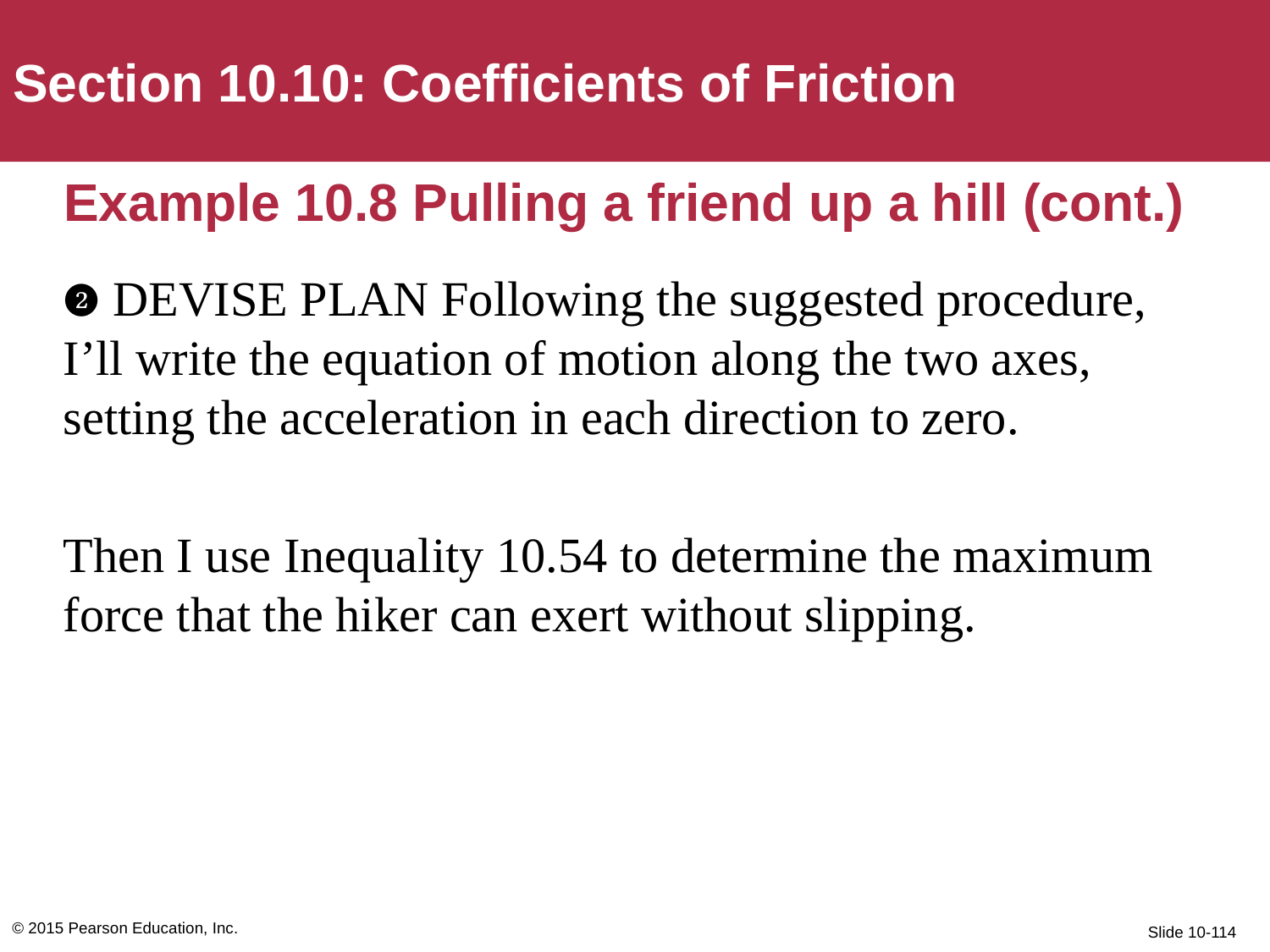

Section 10.10: Coefficients of Friction
# Example 10.8 Pulling a friend up a hill (cont.)
❷ DEVISE PLAN Following the suggested procedure, I’ll write the equation of motion along the two axes, setting the acceleration in each direction to zero.

Then I use Inequality 10.54 to determine the maximum force that the hiker can exert without slipping.
© 2015 Pearson Education, Inc.